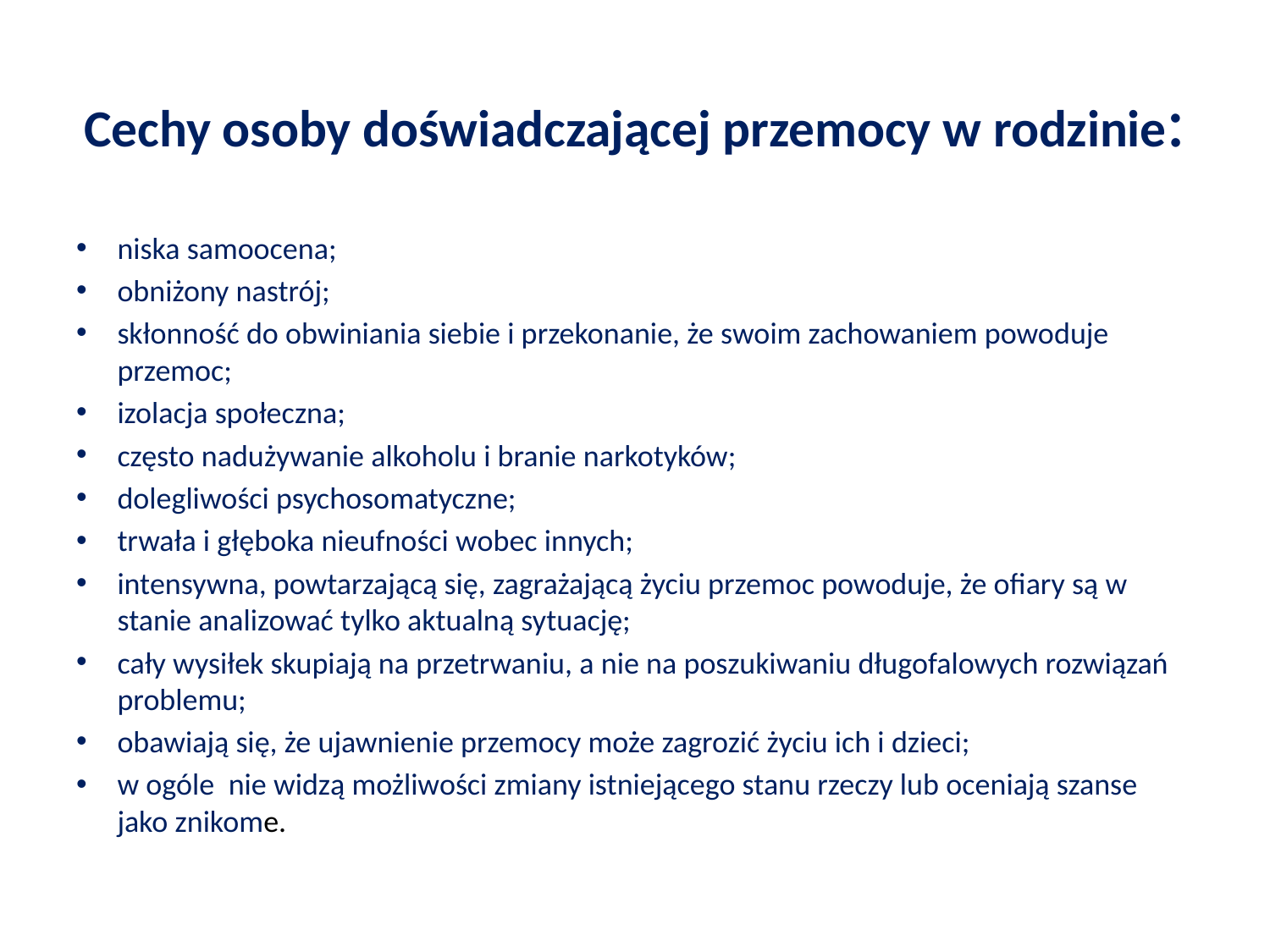

# Cechy osoby doświadczającej przemocy w rodzinie:
niska samoocena;
obniżony nastrój;
skłonność do obwiniania siebie i przekonanie, że swoim zachowaniem powoduje przemoc;
izolacja społeczna;
często nadużywanie alkoholu i branie narkotyków;
dolegliwości psychosomatyczne;
trwała i głęboka nieufności wobec innych;
intensywna, powtarzającą się, zagrażającą życiu przemoc powoduje, że ofiary są w stanie analizować tylko aktualną sytuację;
cały wysiłek skupiają na przetrwaniu, a nie na poszukiwaniu długofalowych rozwiązań problemu;
obawiają się, że ujawnienie przemocy może zagrozić życiu ich i dzieci;
w ogóle  nie widzą możliwości zmiany istniejącego stanu rzeczy lub oceniają szanse jako znikome.